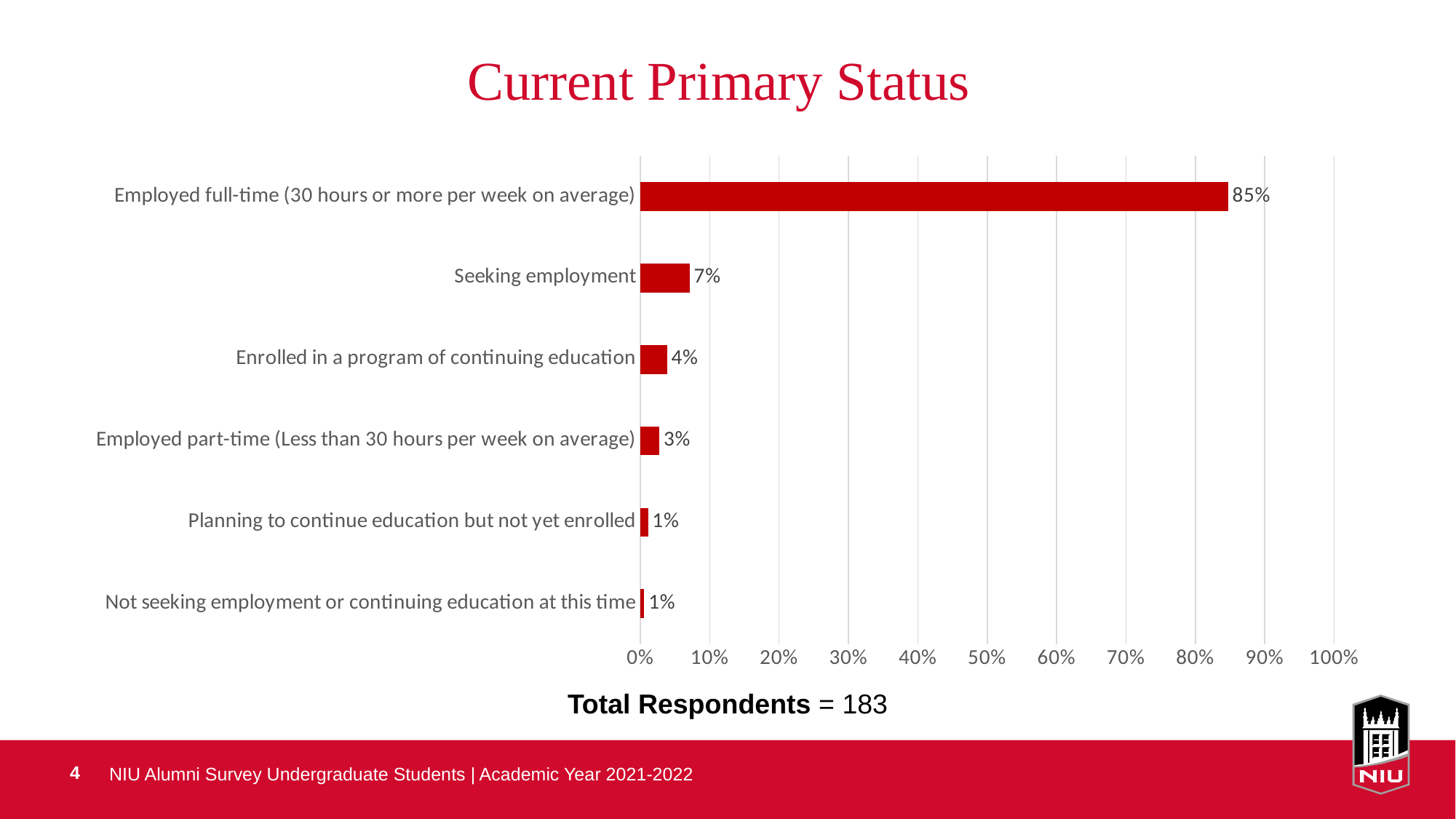

# Current Primary Status

### Chart

| Category |
|---|

### Chart

| Category |  |
|---|---|
| Not seeking employment or continuing education at this time | 0.00546448087431694 |
| Planning to continue education but not yet enrolled | 0.01092896174863388 |
| Employed part-time (Less than 30 hours per week on average) | 0.0273224043715847 |
| Enrolled in a program of continuing education | 0.03825136612021858 |
| Seeking employment | 0.07103825136612021 |
| Employed full-time (30 hours or more per week on average) | 0.8469945355191257 |
Total Respondents = 183
NIU Alumni Survey Undergraduate Students | Academic Year 2021-2022
4